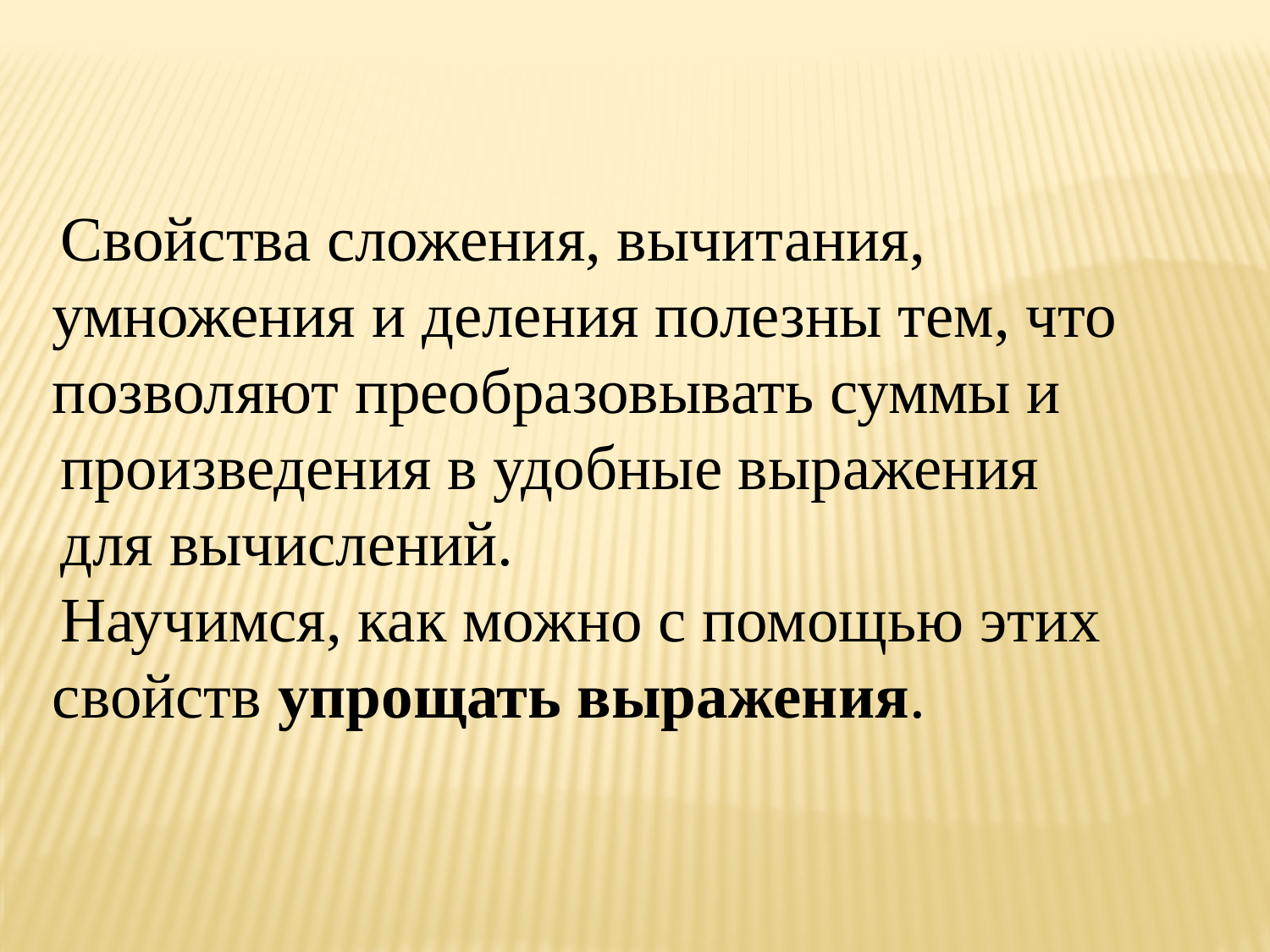

Свойства сложения, вычитания, умножения и деления полезны тем, что позволяют преобразовывать суммы и
произведения в удобные выражения
для вычислений.
Научимся, как можно с помощью этих свойств упрощать выражения.